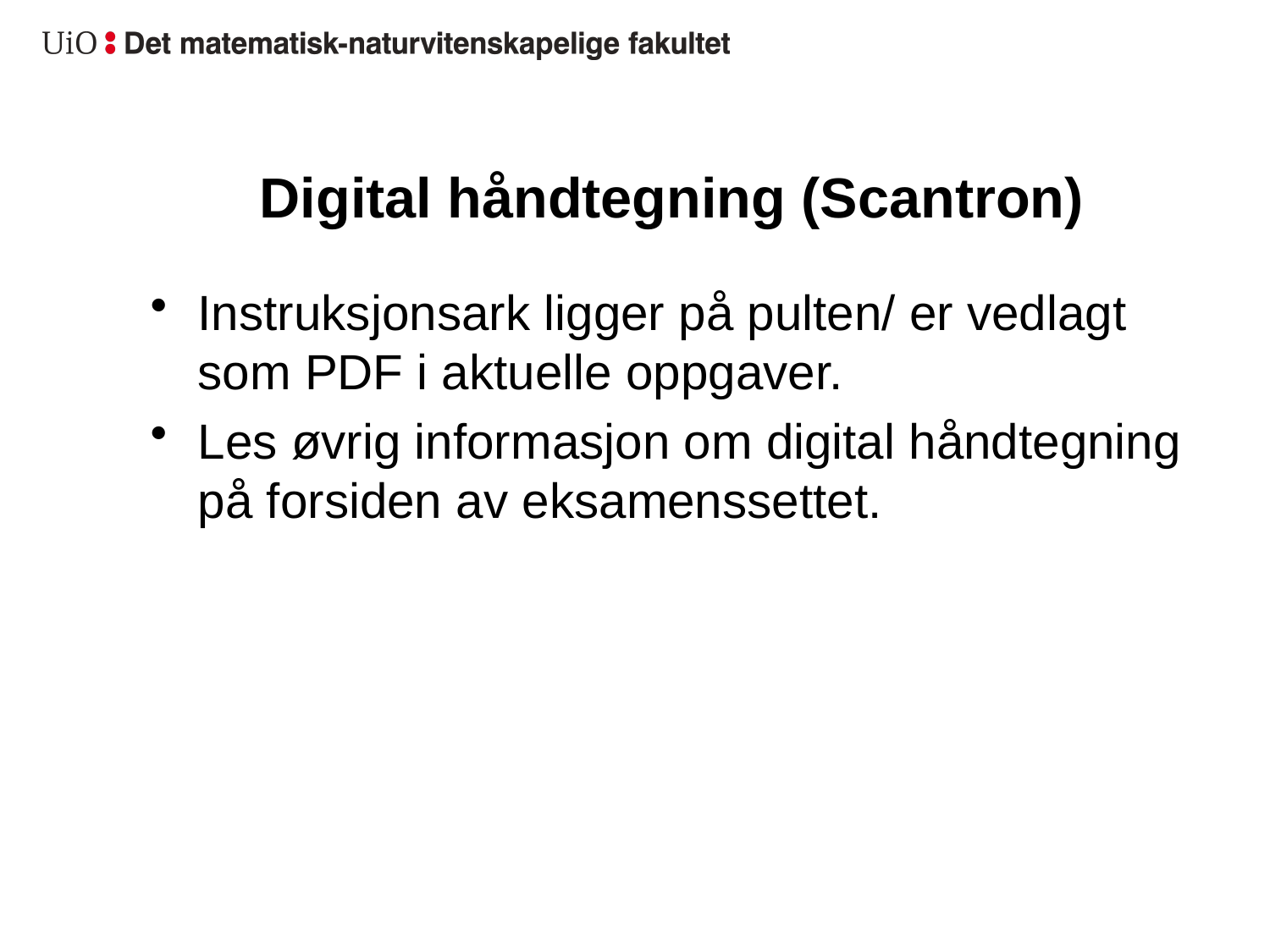

# Digital håndtegning (Scantron)
Instruksjonsark ligger på pulten/ er vedlagt som PDF i aktuelle oppgaver.
Les øvrig informasjon om digital håndtegning på forsiden av eksamenssettet.